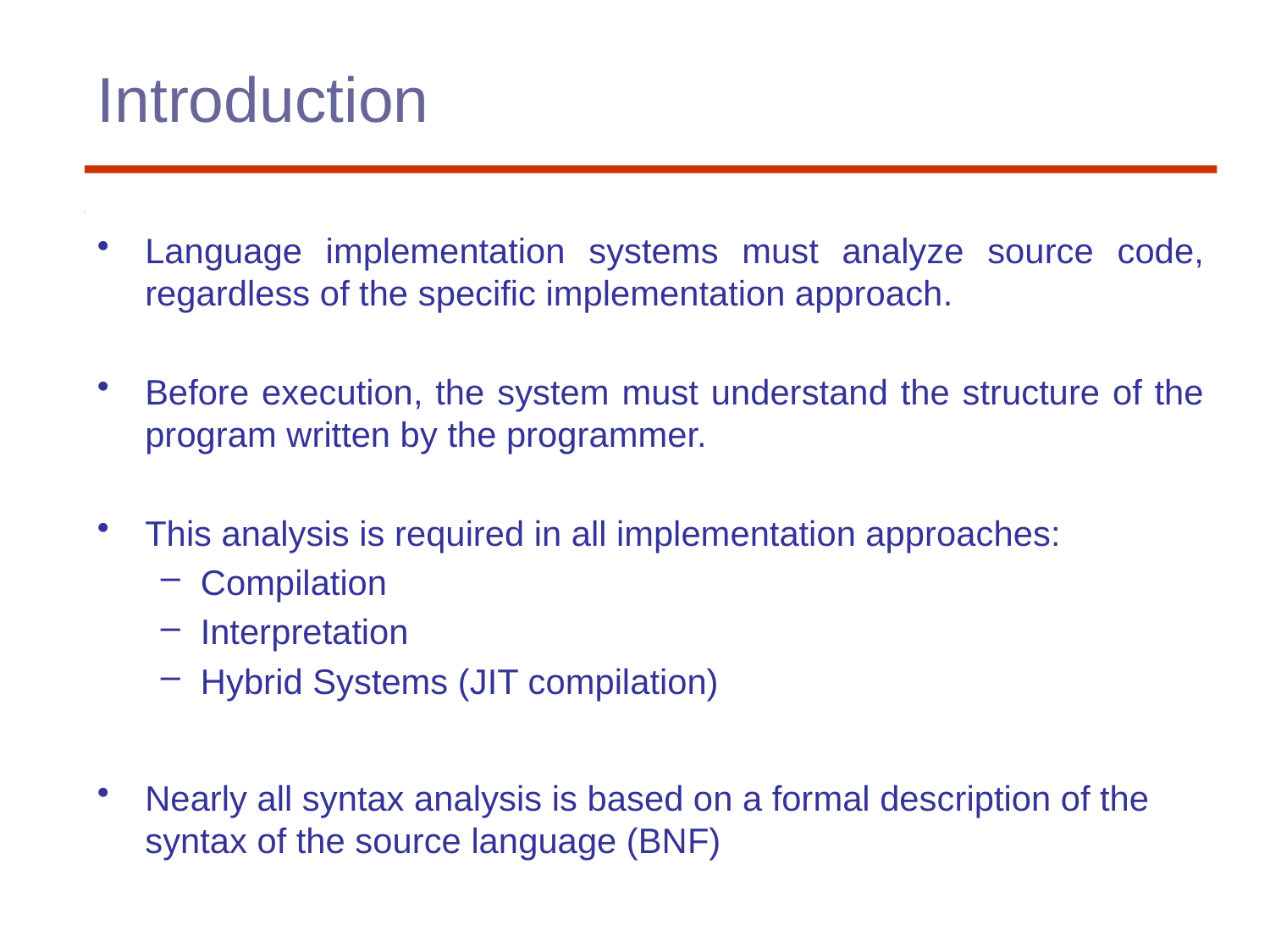

# Introduction
Language implementation systems must analyze source code, regardless of the specific implementation approach.

Before execution, the system must understand the structure of the program written by the programmer.

This analysis is required in all implementation approaches:
Compilation
Interpretation
Hybrid Systems (JIT compilation)

Nearly all syntax analysis is based on a formal description of the syntax of the source language (BNF)